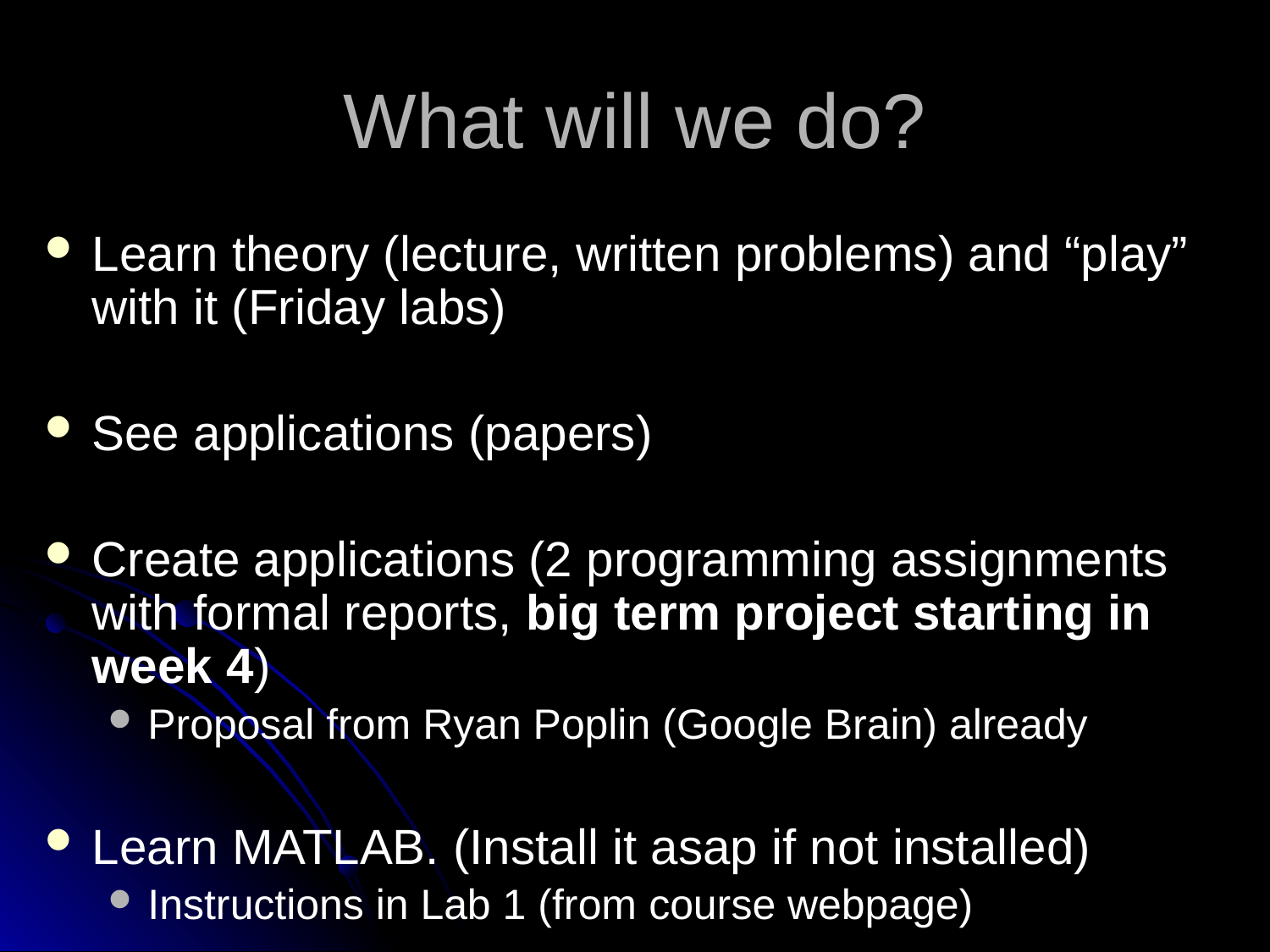

# What will we do?
Learn theory (lecture, written problems) and “play” with it (Friday labs)

See applications (papers)

Create applications (2 programming assignments with formal reports, big term project starting in week 4)
Proposal from Ryan Poplin (Google Brain) already

Learn MATLAB. (Install it asap if not installed)
Instructions in Lab 1 (from course webpage)